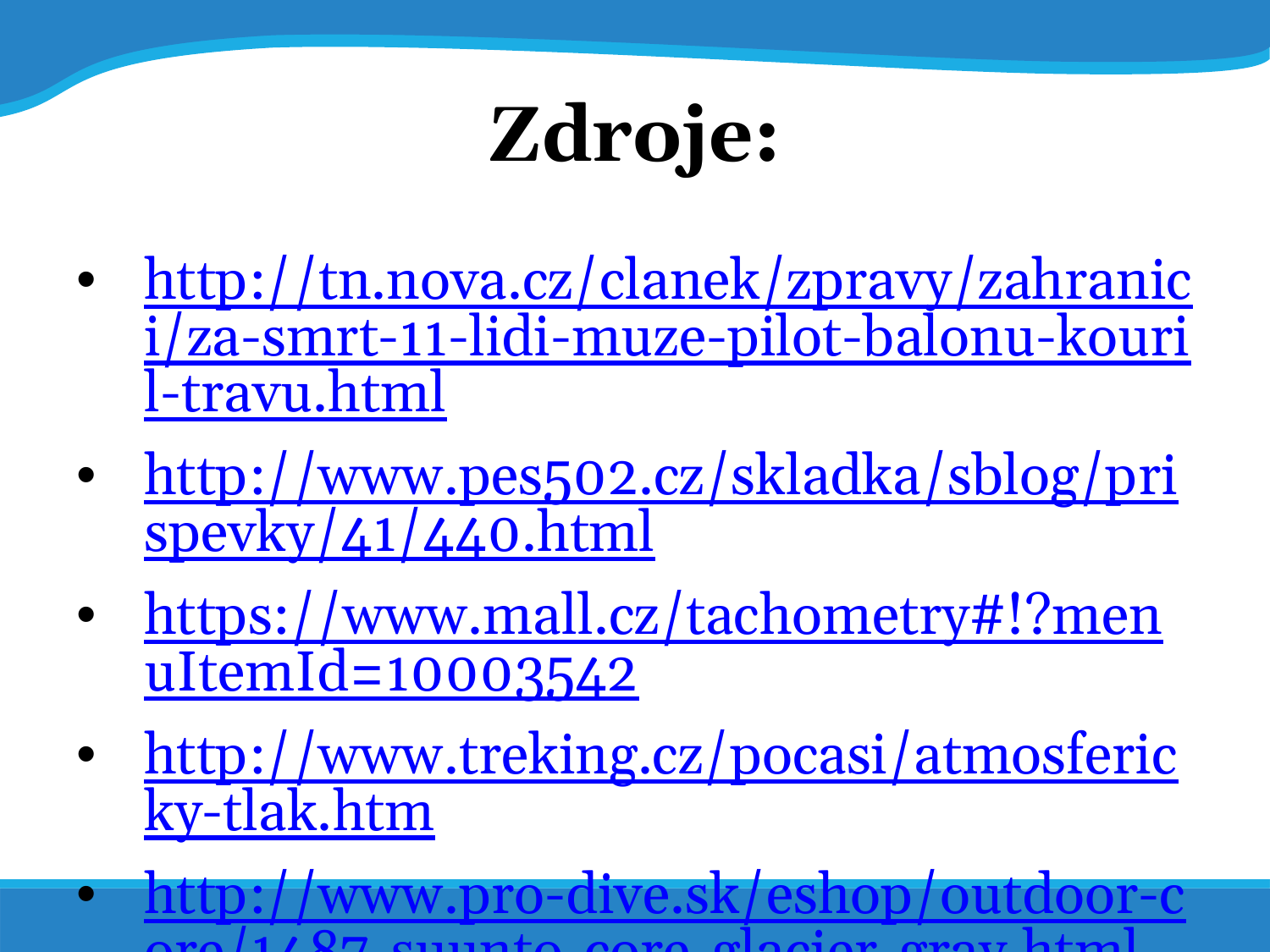

# Zdroje:
http://tn.nova.cz/clanek/zpravy/zahranici/za-smrt-11-lidi-muze-pilot-balonu-kouril-travu.html
http://www.pes502.cz/skladka/sblog/prispevky/41/440.html
https://www.mall.cz/tachometry#!?menuItemId=10003542
http://www.treking.cz/pocasi/atmosfericky-tlak.htm
http://www.pro-dive.sk/eshop/outdoor-core/1487-suunto-core-glacier-gray.html
http://www.weatheronline.cz/weather/maps/city?WMO=12510&CONT=namk&LAND=PL&ART=LDR&LEVEL=150
https://helix.northwestern.edu/blog/2014/02/truth-about-turbulence